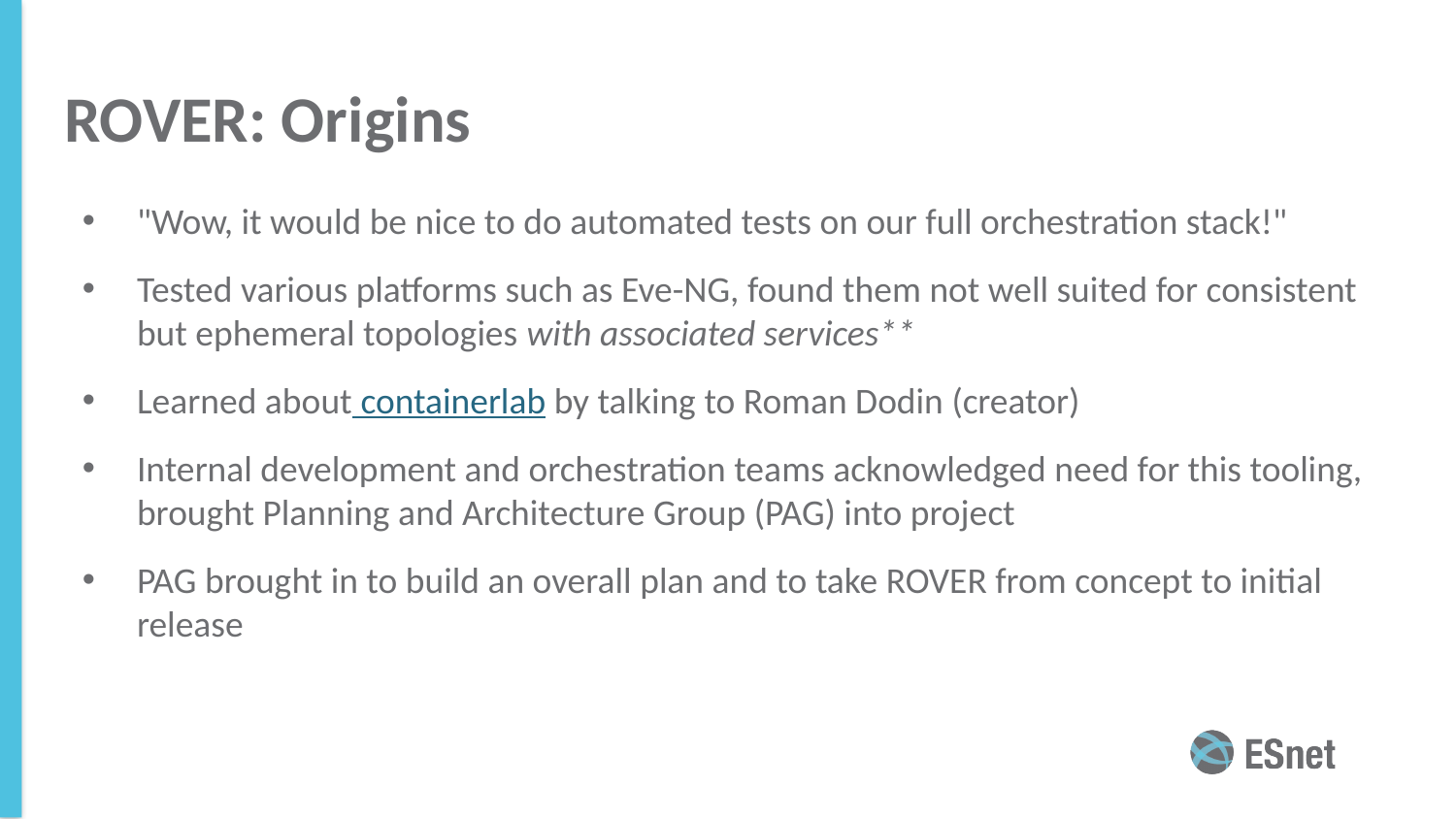

# ROVER: Origins
"Wow, it would be nice to do automated tests on our full orchestration stack!"
Tested various platforms such as Eve-NG, found them not well suited for consistent but ephemeral topologies with associated services**
Learned about containerlab by talking to Roman Dodin (creator)
Internal development and orchestration teams acknowledged need for this tooling, brought Planning and Architecture Group (PAG) into project
PAG brought in to build an overall plan and to take ROVER from concept to initial release